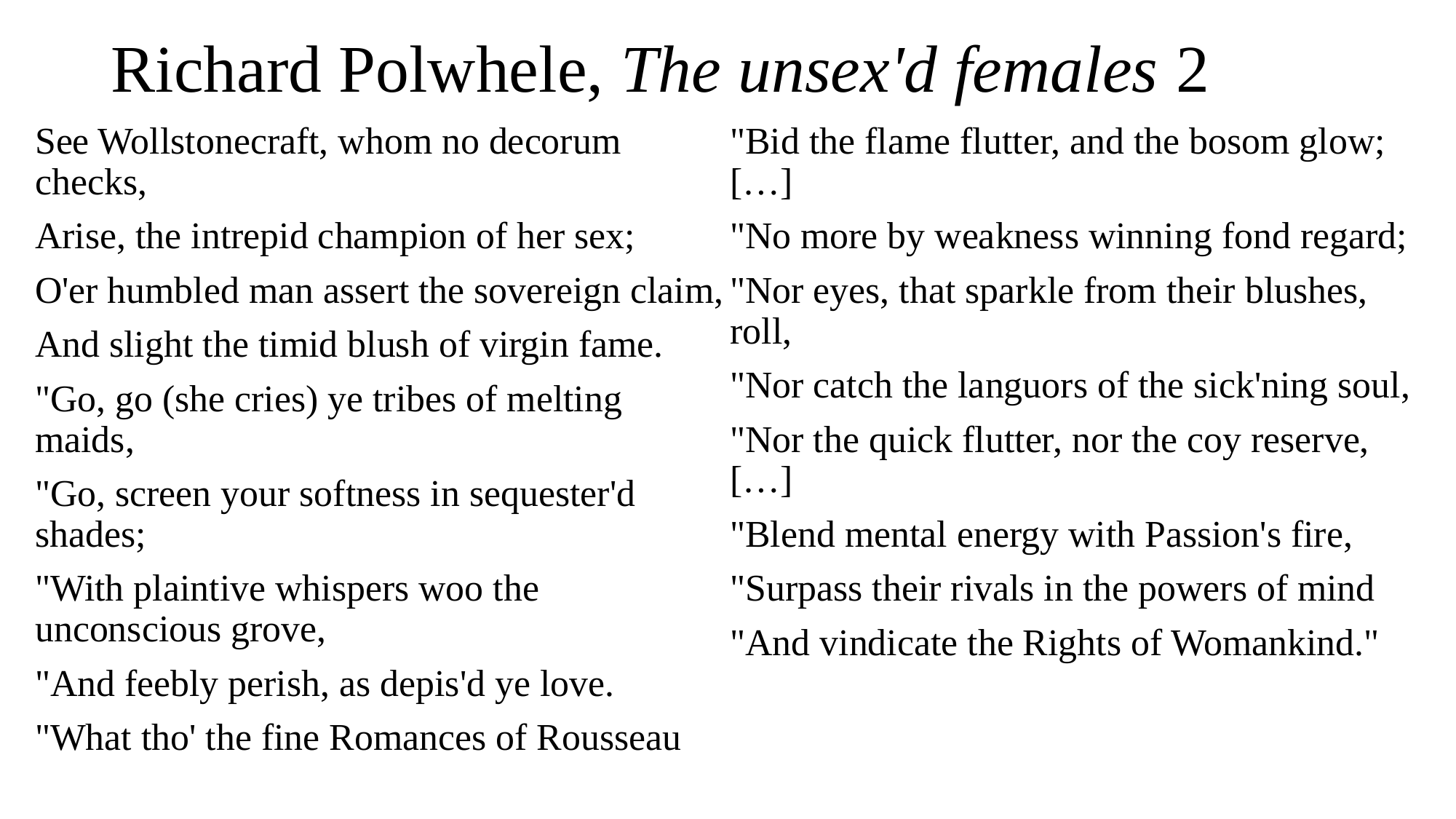

# Richard Polwhele, The unsex'd females 2
See Wollstonecraft, whom no decorum checks,
Arise, the intrepid champion of her sex;
O'er humbled man assert the sovereign claim,
And slight the timid blush of virgin fame.
"Go, go (she cries) ye tribes of melting maids,
"Go, screen your softness in sequester'd shades;
"With plaintive whispers woo the unconscious grove,
"And feebly perish, as depis'd ye love.
"What tho' the fine Romances of Rousseau
"Bid the flame flutter, and the bosom glow;[…]
"No more by weakness winning fond regard;
"Nor eyes, that sparkle from their blushes, roll,
"Nor catch the languors of the sick'ning soul,
"Nor the quick flutter, nor the coy reserve, […]
"Blend mental energy with Passion's fire,
"Surpass their rivals in the powers of mind
"And vindicate the Rights of Womankind."